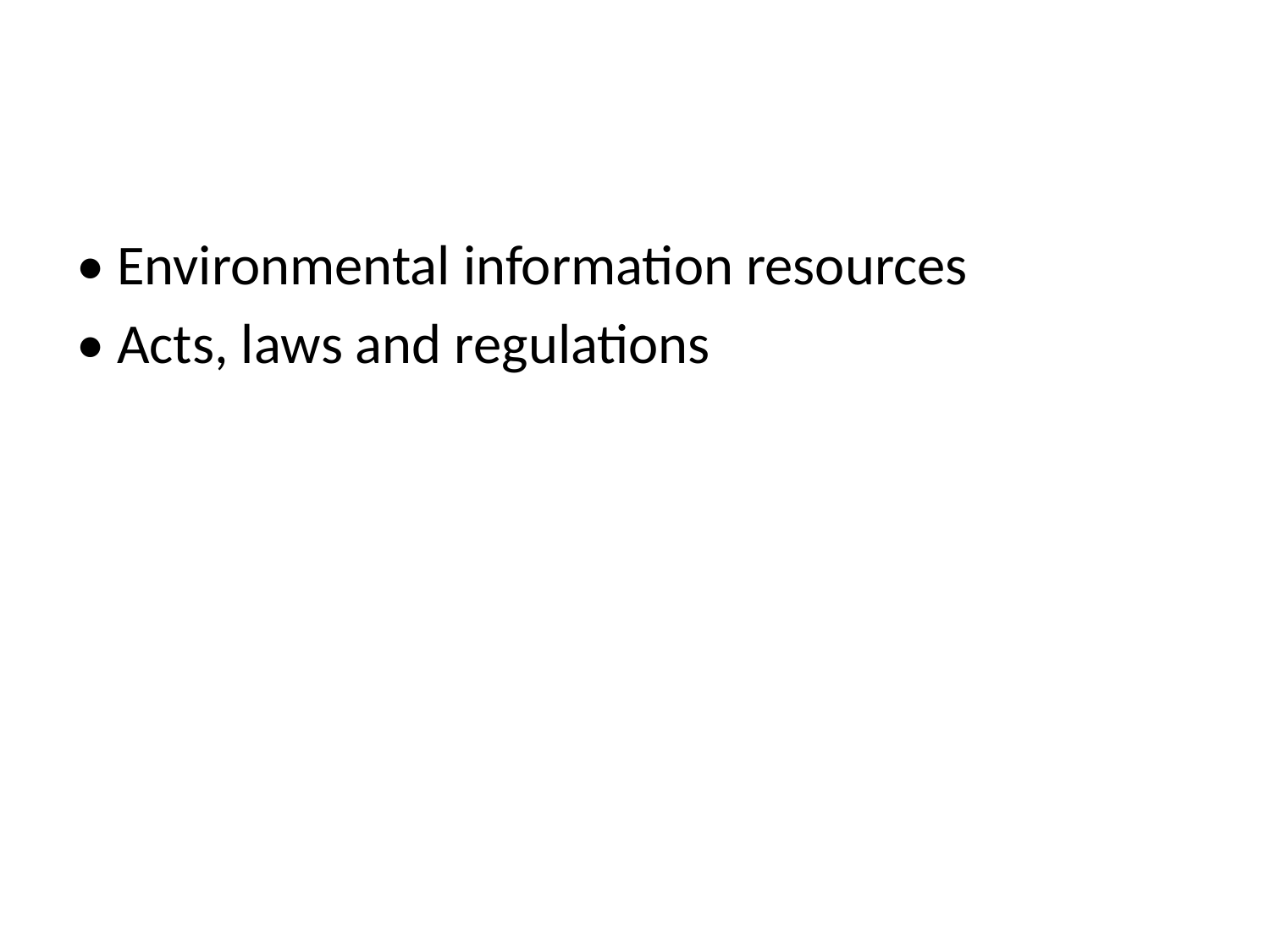

#
• Environmental information resources
• Acts, laws and regulations